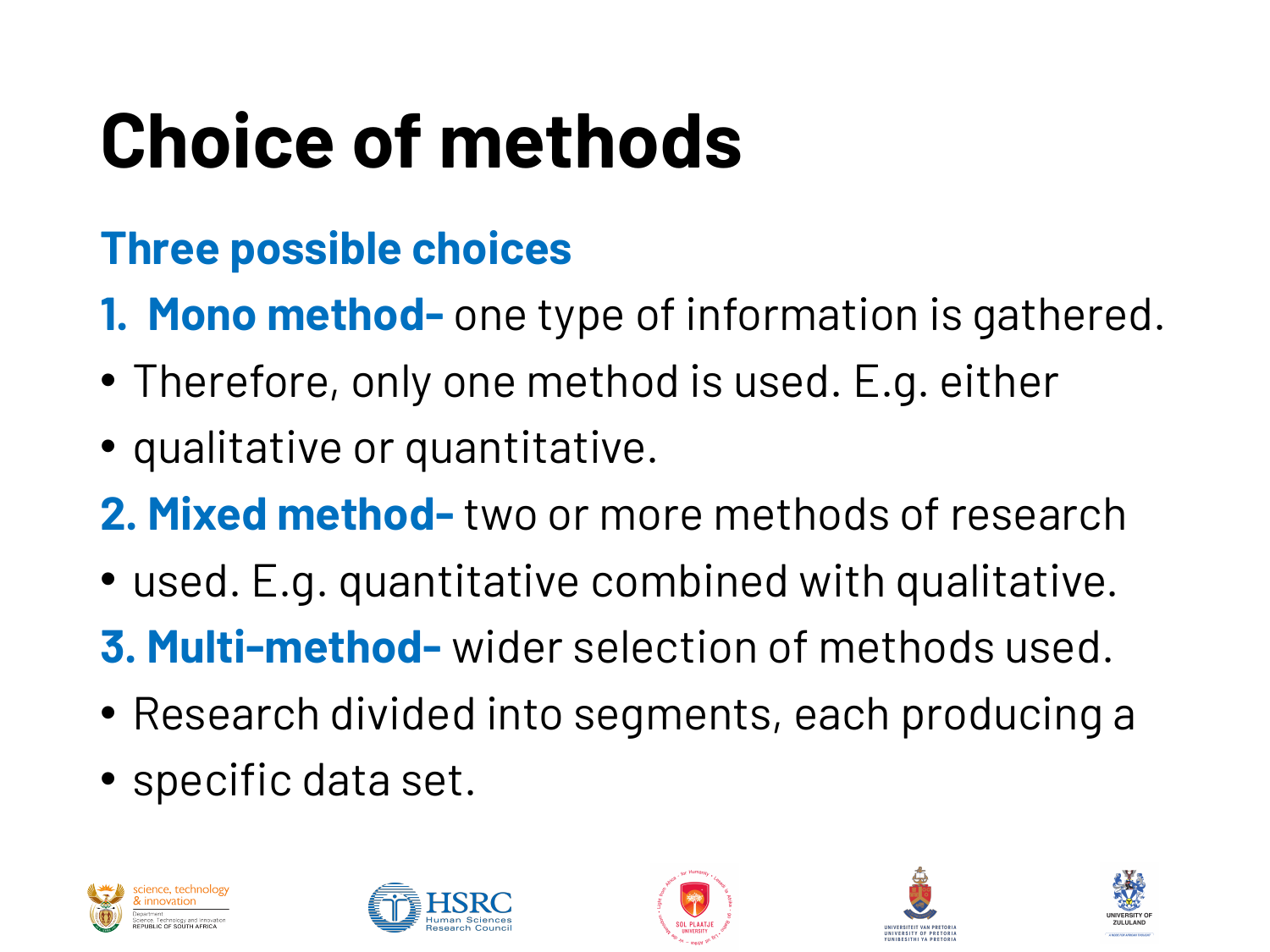

# Choice of methods
Three possible choices
1.  Mono method- one type of information is gathered.
Therefore, only one method is used. E.g. either
qualitative or quantitative.
2. Mixed method- two or more methods of research
used. E.g. quantitative combined with qualitative.
3. Multi-method- wider selection of methods used.
Research divided into segments, each producing a
specific data set.